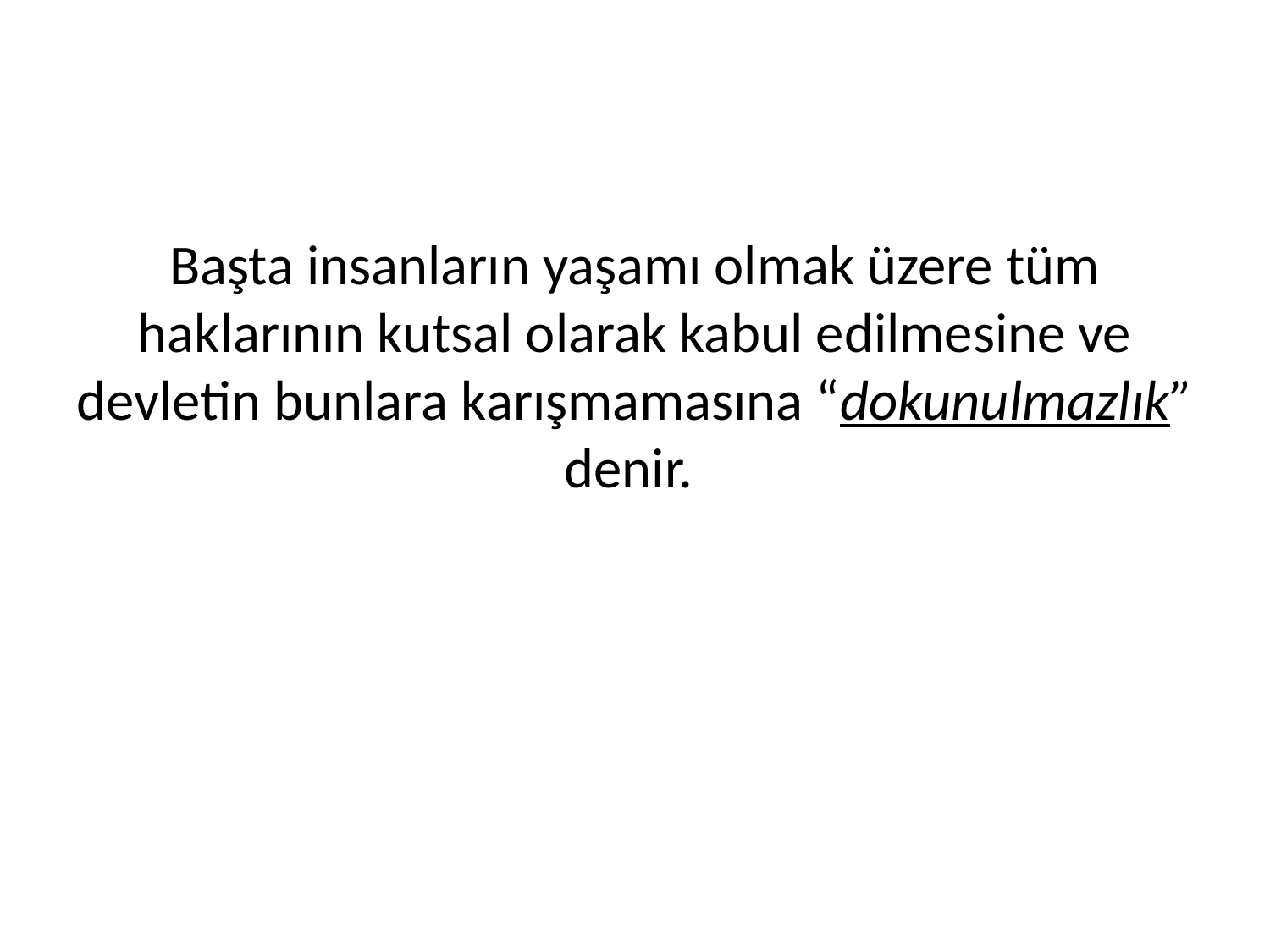

#
Başta insanların yaşamı olmak üzere tüm haklarının kutsal olarak kabul edilmesine ve devletin bunlara karışmamasına “dokunulmazlık” denir.